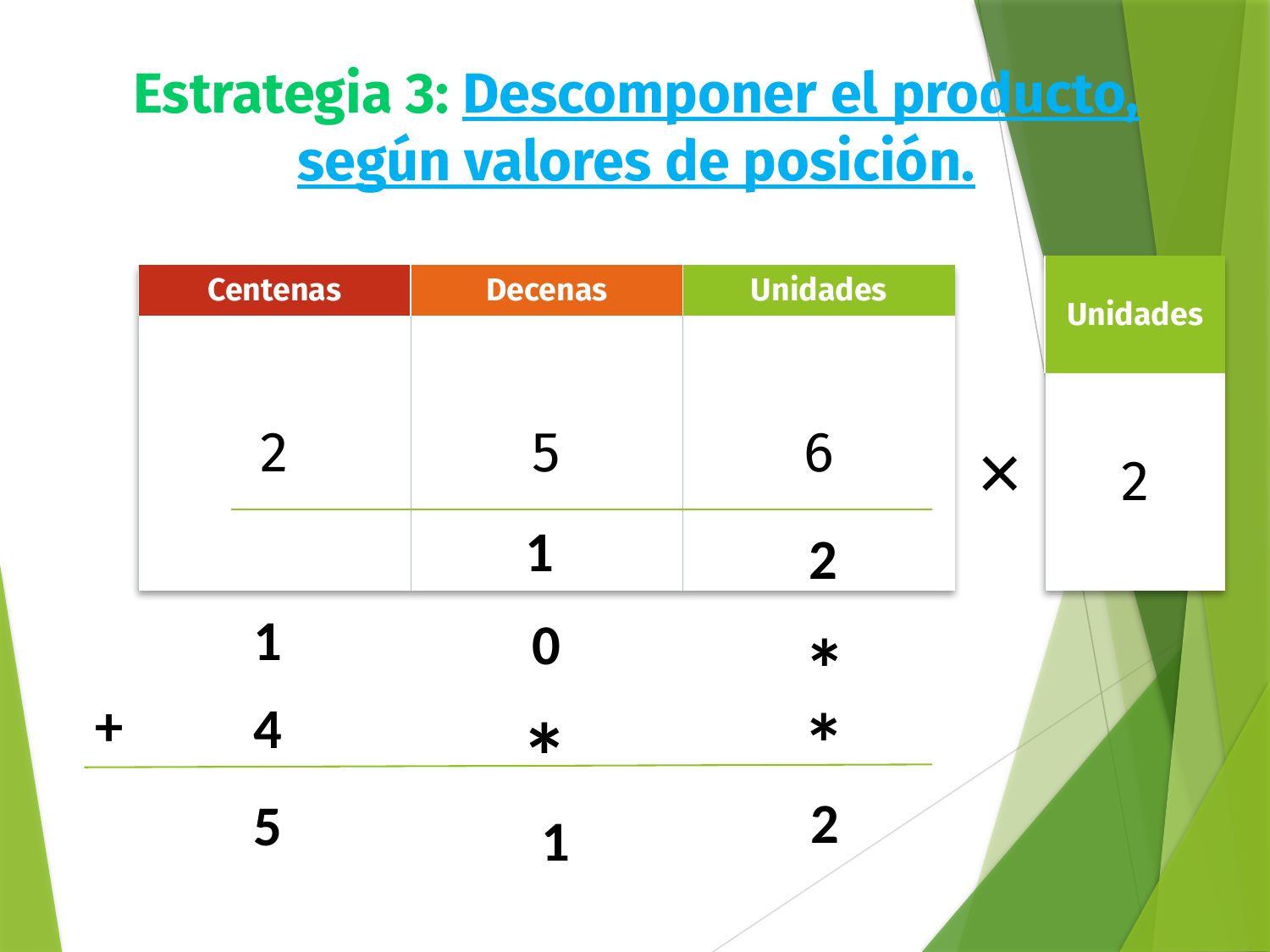

# Estrategia 3: Descomponer el producto, según valores de posición.
| Unidades |
| --- |
| 2 |
| Centenas | Decenas | Unidades |
| --- | --- | --- |
| 2 | 5 | 6 |
×
1
2
1
0
*
+
*
4
*
2
5
1